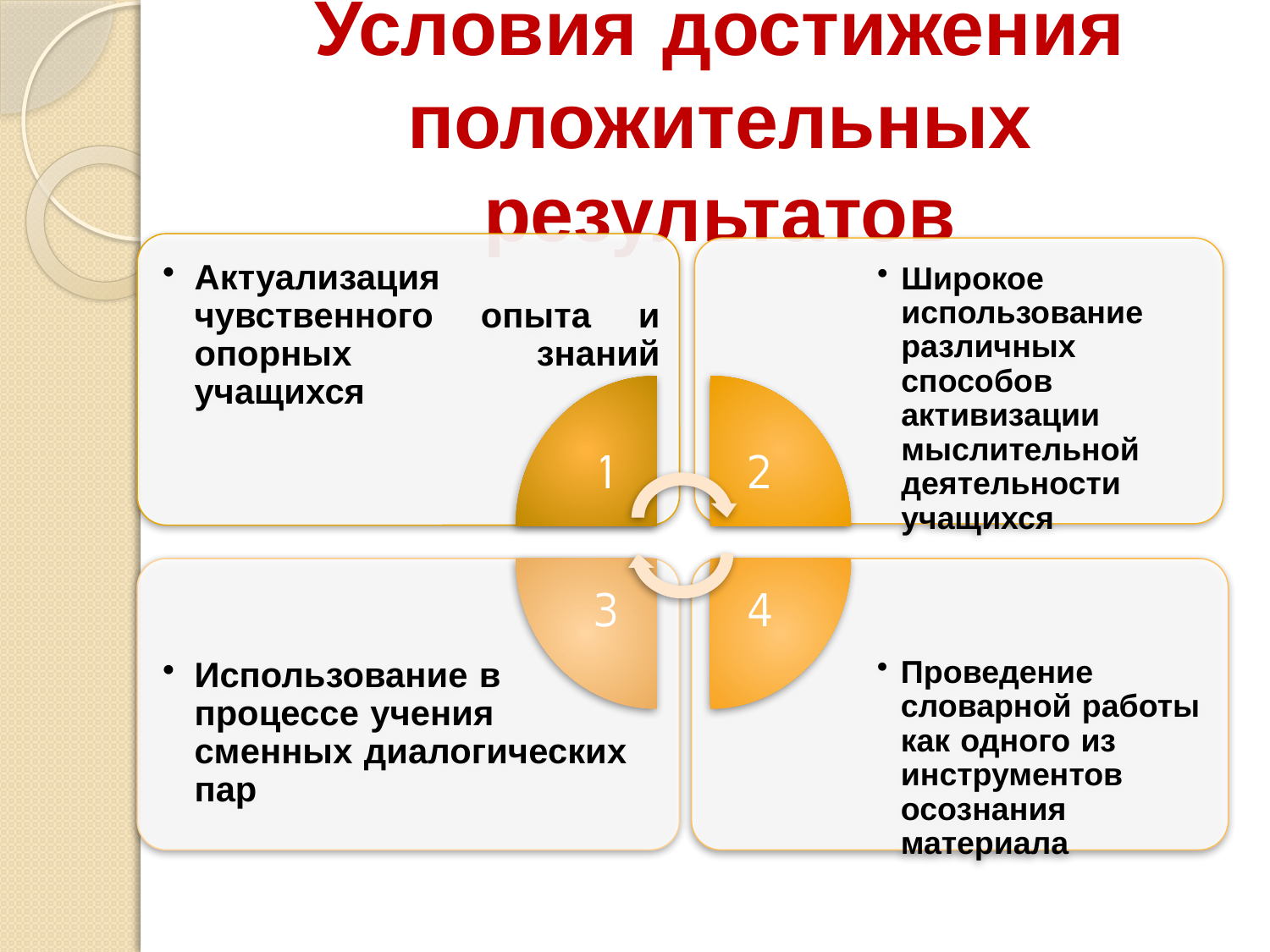

# Условия достижения положительных результатов
Проведение словарной работы как одного из инструментов осознания материала
Использование в процессе учения сменных диалогических пар
Широкое использование различных способов активизации мыслительной деятельности учащихся
Актуализация чувственного опыта и опорных знаний учащихся
1
2
4
3